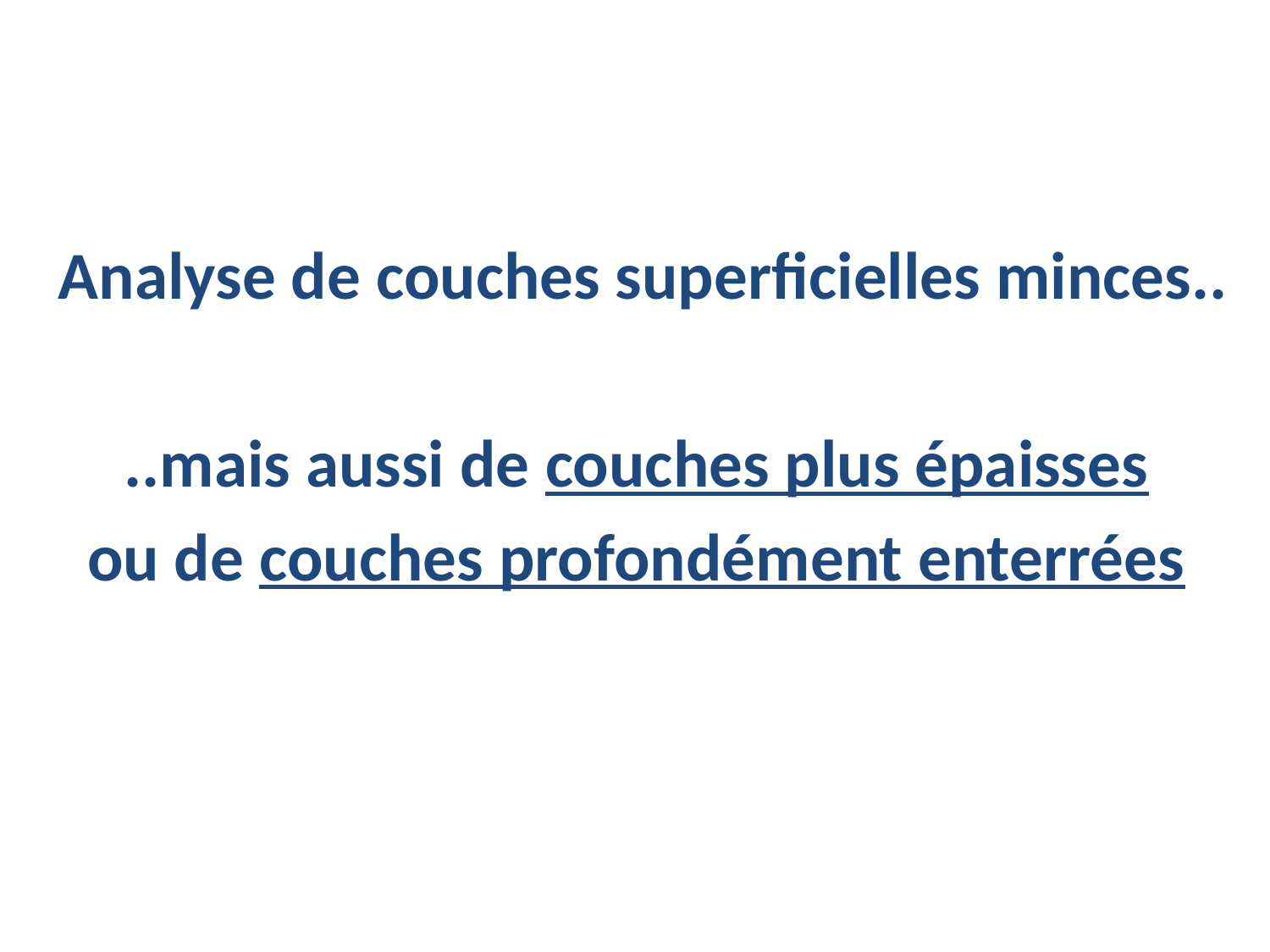

Analyse de couches superficielles minces..

..mais aussi de couches plus épaisses
ou de couches profondément enterrées